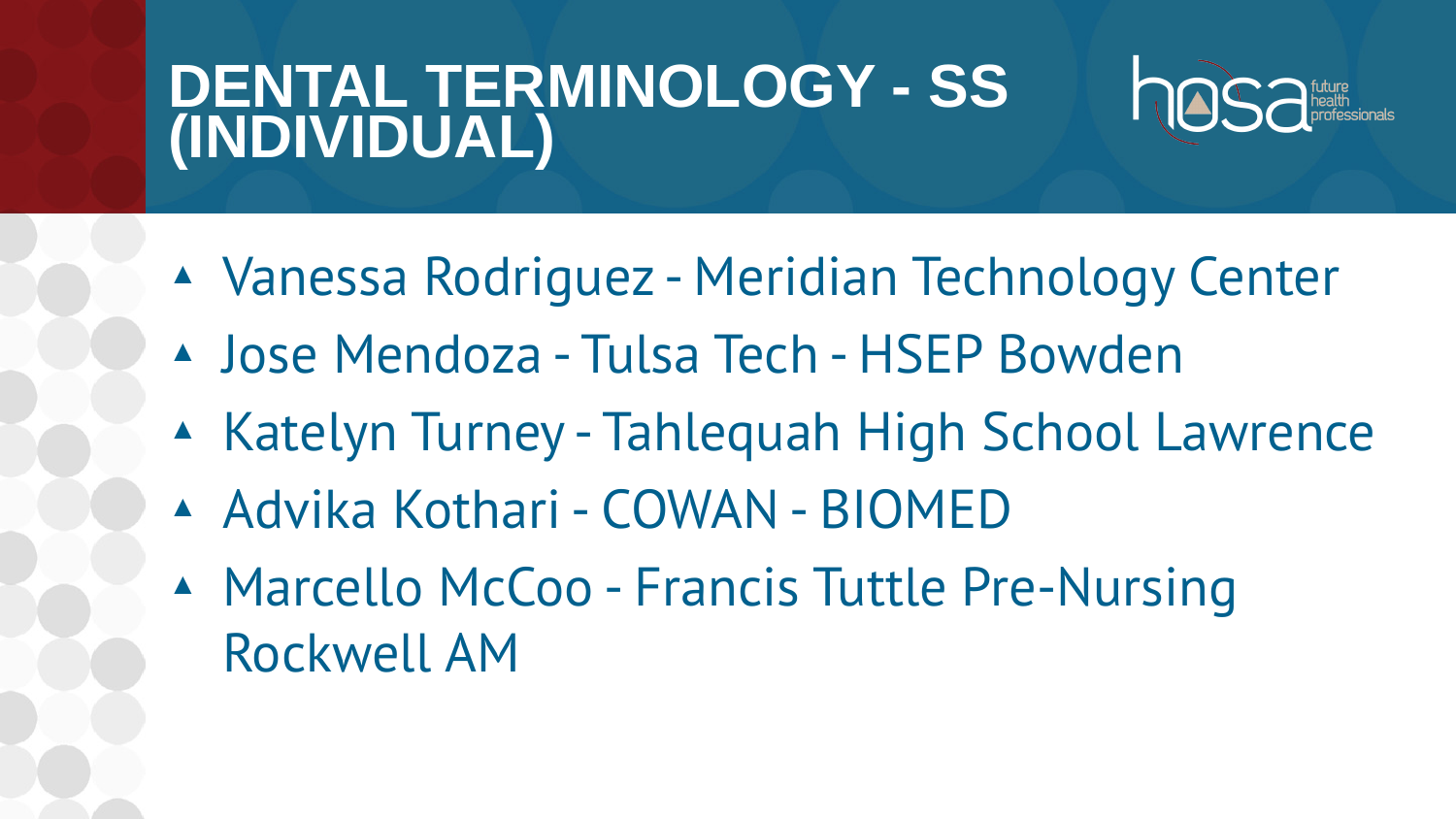

# Dental Terminology - SS (INDIVIDUAL)
Vanessa Rodriguez - Meridian Technology Center
Jose Mendoza - Tulsa Tech - HSEP Bowden
Katelyn Turney - Tahlequah High School Lawrence
Advika Kothari - COWAN - BIOMED
Marcello McCoo - Francis Tuttle Pre-Nursing Rockwell AM